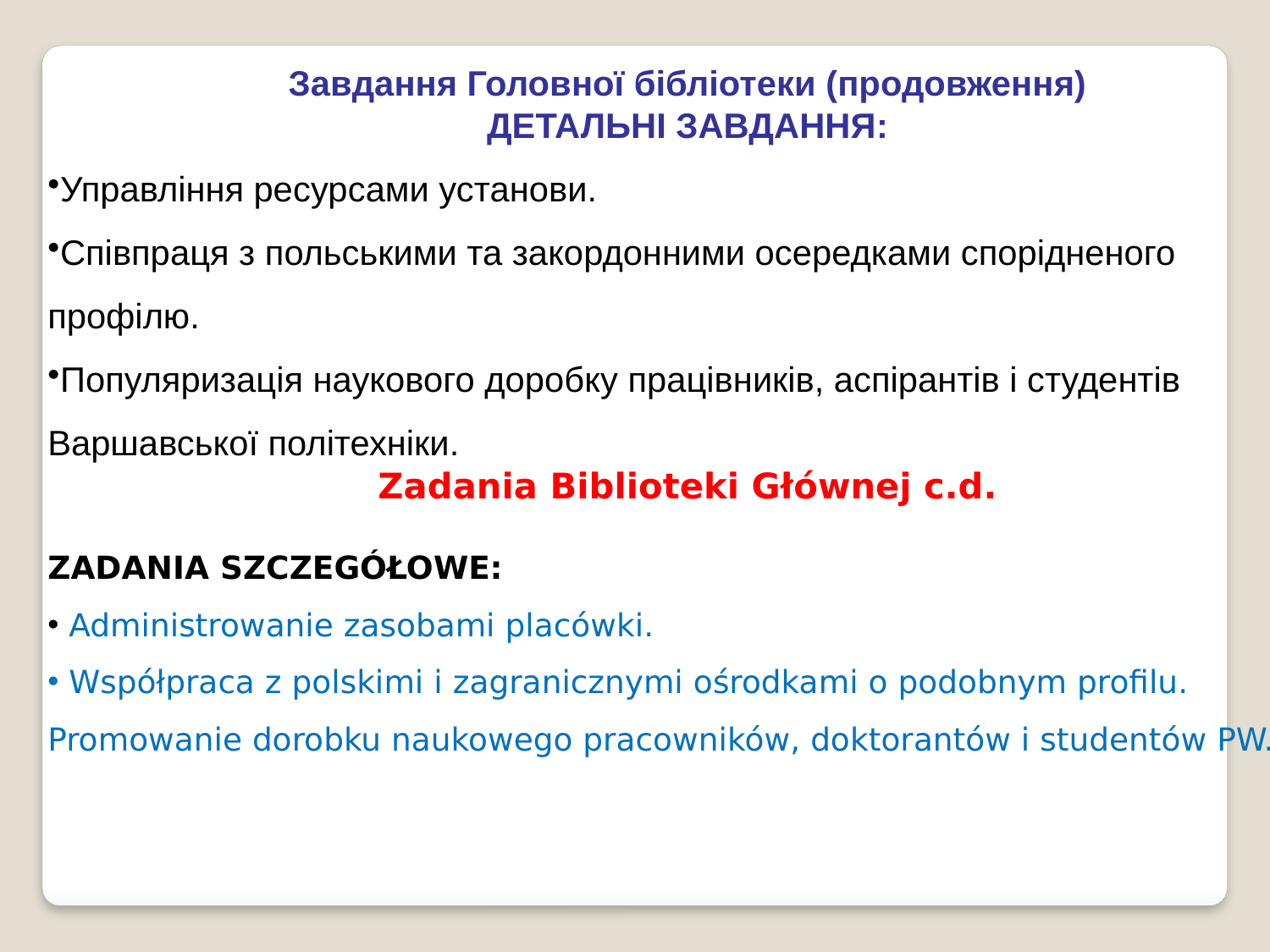

Завдання Головної бібліотеки (продовження)
ДЕТАЛЬНІ ЗАВДАННЯ:
Управління ресурсами установи.
Співпраця з польськими та закордонними осередками спорідненого профілю.
Популяризація наукового доробку працівників, аспірантів і студентів Варшавської політехніки.
Zadania Biblioteki Głównej c.d.

ZADANIA SZCZEGÓŁOWE:
 Administrowanie zasobami placówki.
 Współpraca z polskimi i zagranicznymi ośrodkami o podobnym profilu.
Promowanie dorobku naukowego pracowników, doktorantów i studentów PW.